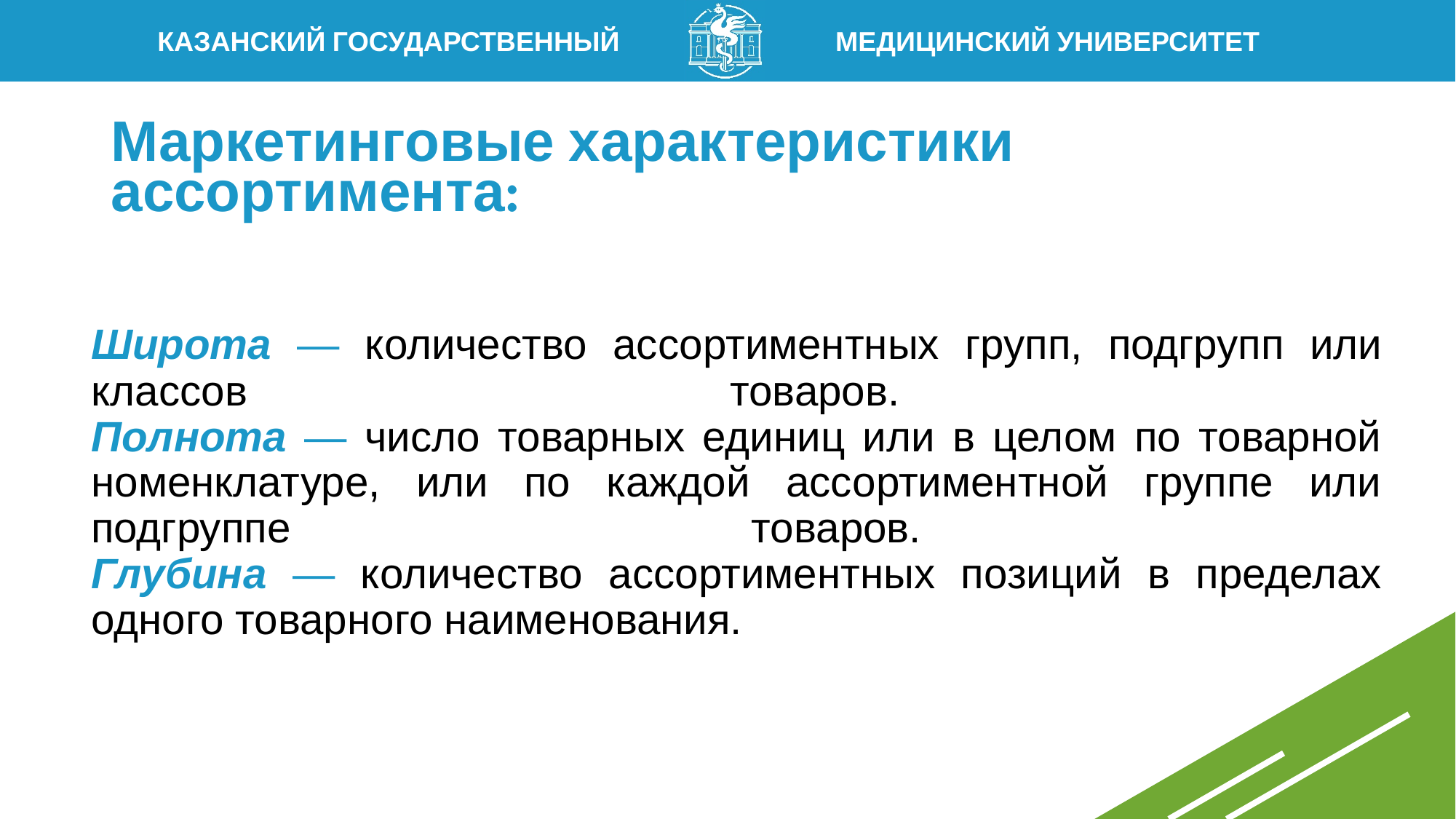

# Маркетинговые характеристики ассортимента:
Широта — количество ассортиментных групп, подгрупп или классов товаров.
Полнота — число товарных единиц или в целом по товарной номенклатуре, или по каждой ассортиментной группе или подгруппе товаров.
Глубина — количество ассортиментных позиций в пределах одного товарного наименования.